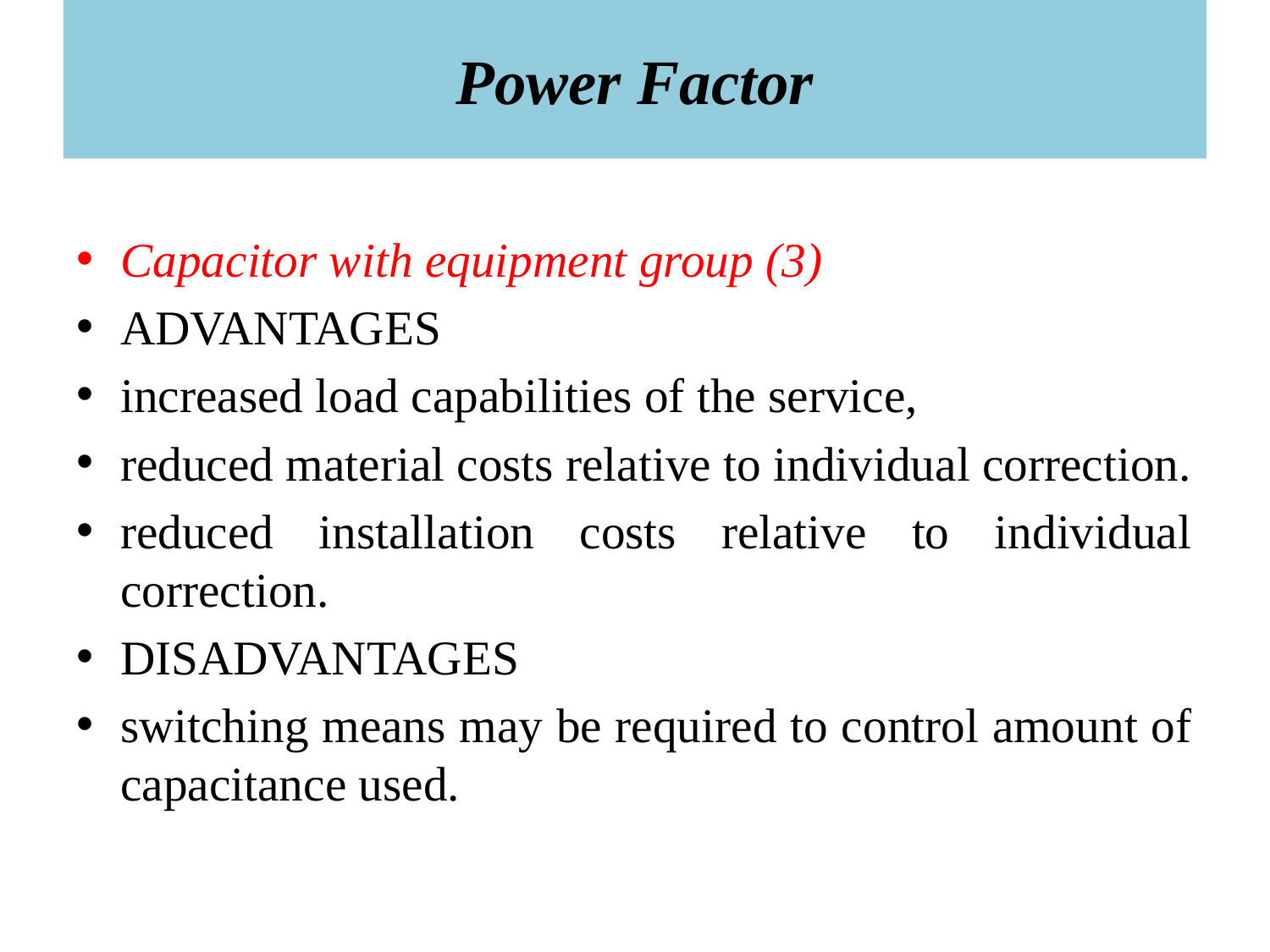

Power Factor
Capacitor with equipment group (3)
ADVANTAGES
increased load capabilities of the service,
reduced material costs relative to individual correction.
reduced installation costs relative to individual correction.
DISADVANTAGES
switching means may be required to control amount of capacitance used.